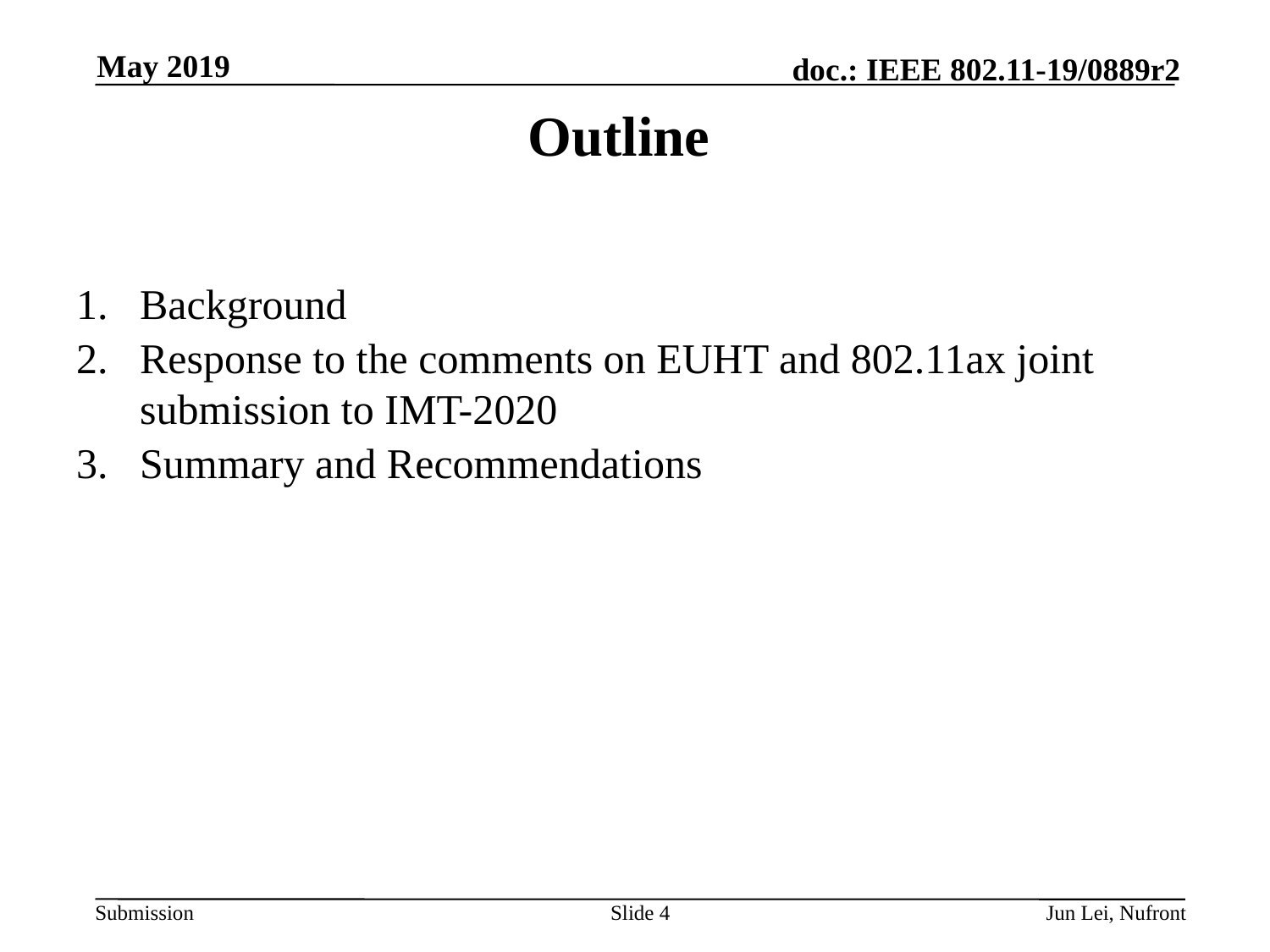

May 2019
# Outline

Background
Response to the comments on EUHT and 802.11ax joint submission to IMT-2020
Summary and Recommendations

Slide 4
Jun Lei, Nufront